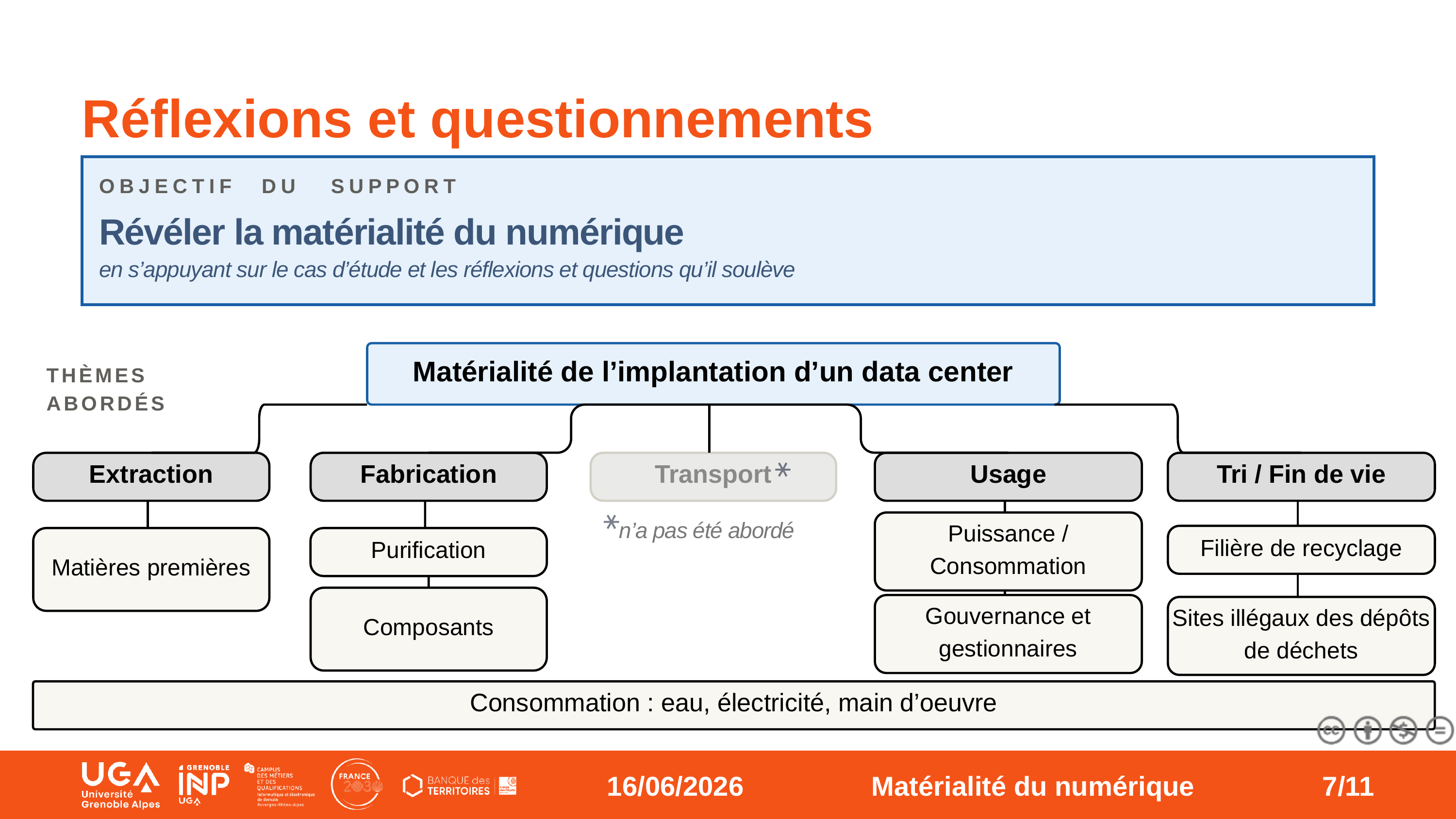

Réflexions et questionnements

O B J E C T I F      D U       S U P P O R T
Révéler la matérialité du numérique
en s’appuyant sur le cas d’étude et les réflexions et questions qu’il soulève

Matérialité de l’implantation d’un data center
THÈMES ABORDÉS

Extraction

Fabrication

Transport

Usage

Tri / Fin de vie

n’a pas été abordé

Puissance / Consommation

Filière de recyclage

Matières premières

Purification

Composants

Gouvernance et gestionnaires

Sites illégaux des dépôts de déchets

Consommation : eau, électricité, main d’oeuvre

23/01/2025
Rapport d’activité d’alternance
1/20

16/06/2026
Matérialité du numérique
7/11